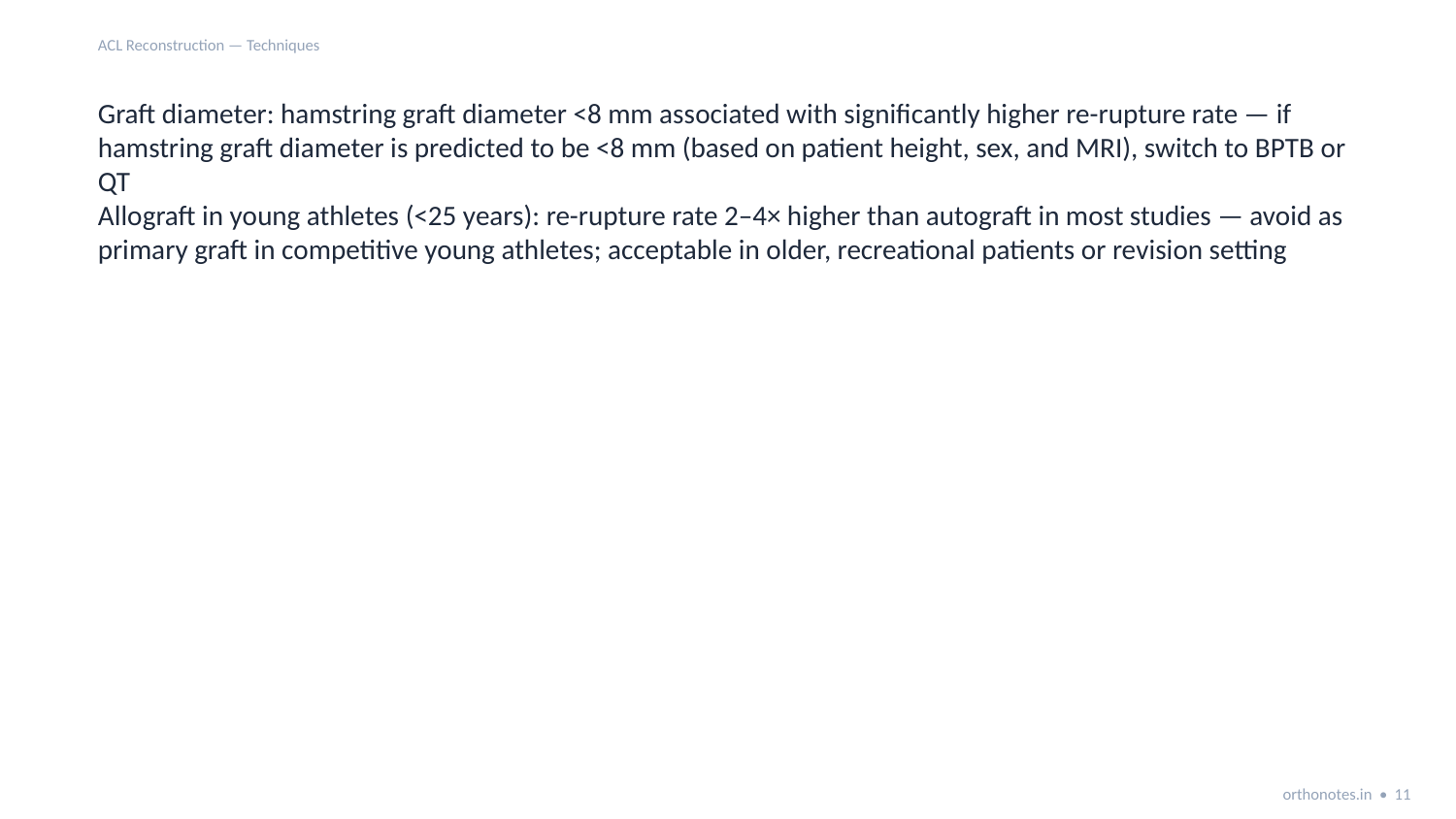

ACL Reconstruction — Techniques
Graft diameter: hamstring graft diameter <8 mm associated with significantly higher re-rupture rate — if hamstring graft diameter is predicted to be <8 mm (based on patient height, sex, and MRI), switch to BPTB or QT
Allograft in young athletes (<25 years): re-rupture rate 2–4× higher than autograft in most studies — avoid as primary graft in competitive young athletes; acceptable in older, recreational patients or revision setting
orthonotes.in  •  11